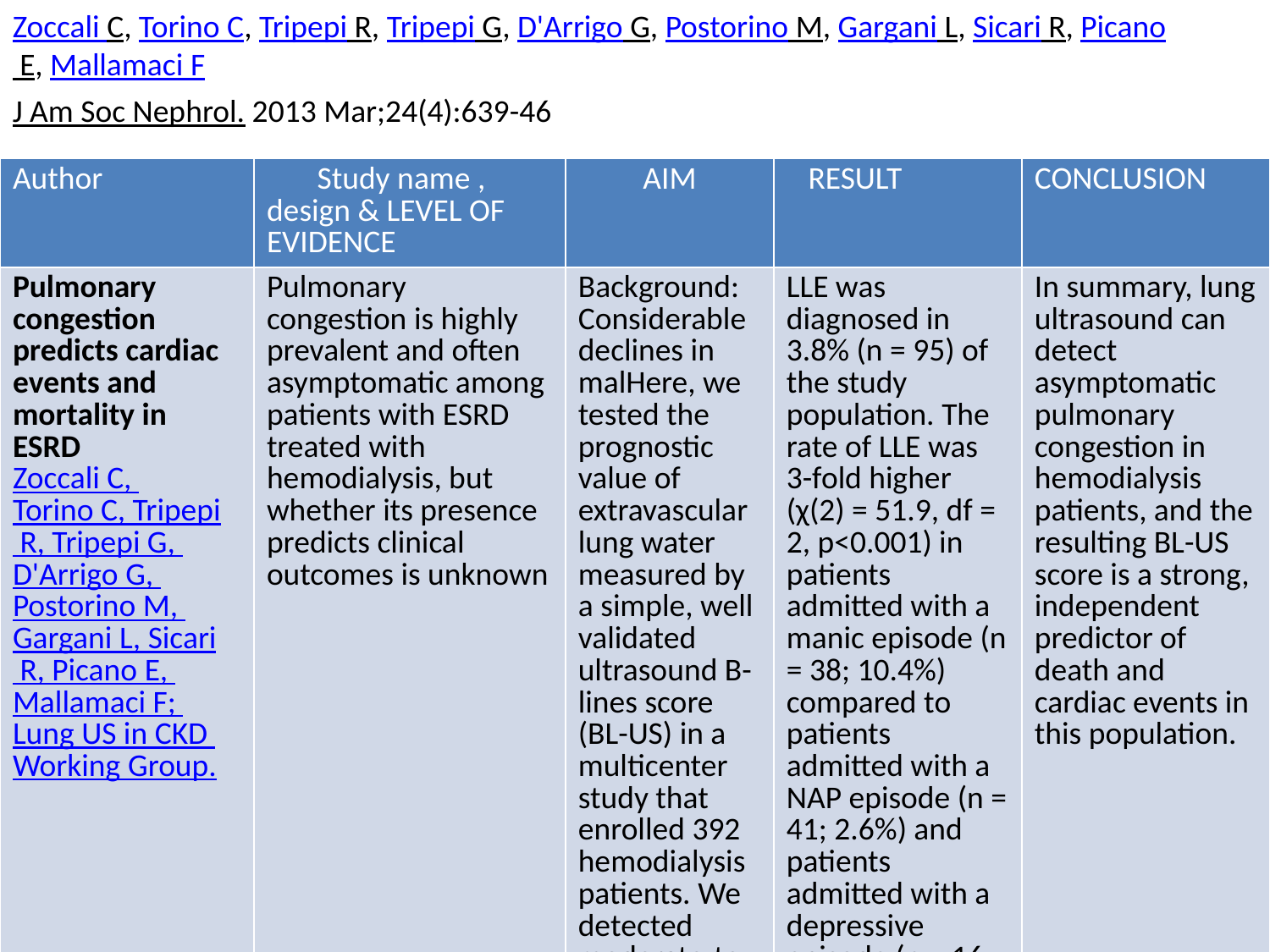

Zoccali C, Torino C, Tripepi R, Tripepi G, D'Arrigo G, Postorino M, Gargani L, Sicari R, Picano E, Mallamaci F
J Am Soc Nephrol. 2013 Mar;24(4):639-46
| Author | Study name , design & LEVEL OF EVIDENCE | AIM | RESULT | CONCLUSION |
| --- | --- | --- | --- | --- |
| Pulmonary congestion predicts cardiac events and mortality in ESRD Zoccali C, Torino C, Tripepi R, Tripepi G, D'Arrigo G, Postorino M, Gargani L, Sicari R, Picano E, Mallamaci F; Lung US in CKD Working Group. | Pulmonary congestion is highly prevalent and often asymptomatic among patients with ESRD treated with hemodialysis, but whether its presence predicts clinical outcomes is unknown | Background: Considerable declines in malHere, we tested the prognostic value of extravascular lung water measured by a simple, well validated ultrasound B-lines score (BL-US) in a multicenter study that enrolled 392 hemodialysis patients. We detected moderate-to-severe lung congestion in 45% and very severe congestion in 14% of the patients compared with those patients having mild or no congestion, patients with very severe congestion had a 4.2-fold risk of death (HR=4.20, 95% CI=2.45-7.23) and a 3.2-fold risk of cardiac events (HR=3.20, 95% CI=1.75-5.88) adjusted for NYHA class and other risk factors. aria have accompanied increased funding for control since the year 2000, but historical failures to maintain gains against the disease underscore the fragility of these successes. Although malaria transmission can be suppressed by effective control measures, in the absence of active intervention malaria will return to an intrinsic equilibrium determined by factors related to ecology, efficiency of mosquito vectors, and socioeconomic characteristics. Understanding where and why resurgence has occurred historically can help current and future malaria control programmes avoid the mistakes of the past. | LLE was diagnosed in 3.8% (n = 95) of the study population. The rate of LLE was 3-fold higher (χ(2) = 51.9, df = 2, p<0.001) in patients admitted with a manic episode (n = 38; 10.4%) compared to patients admitted with a NAP episode (n = 41; 2.6%) and patients admitted with a depressive episode (n = 16; 2.7%). Manic episode was associated with an increased risk for LLE compared to depressive episode (OR 8.72, 95% CI: 3.53-21.52, p<0.001) or NAP episode (OR 3.96, 95% CI: 2.16-7.26, p<0.001) after controlling for relevant confounders | In summary, lung ultrasound can detect asymptomatic pulmonary congestion in hemodialysis patients, and the resulting BL-US score is a strong, independent predictor of death and cardiac events in this population. |